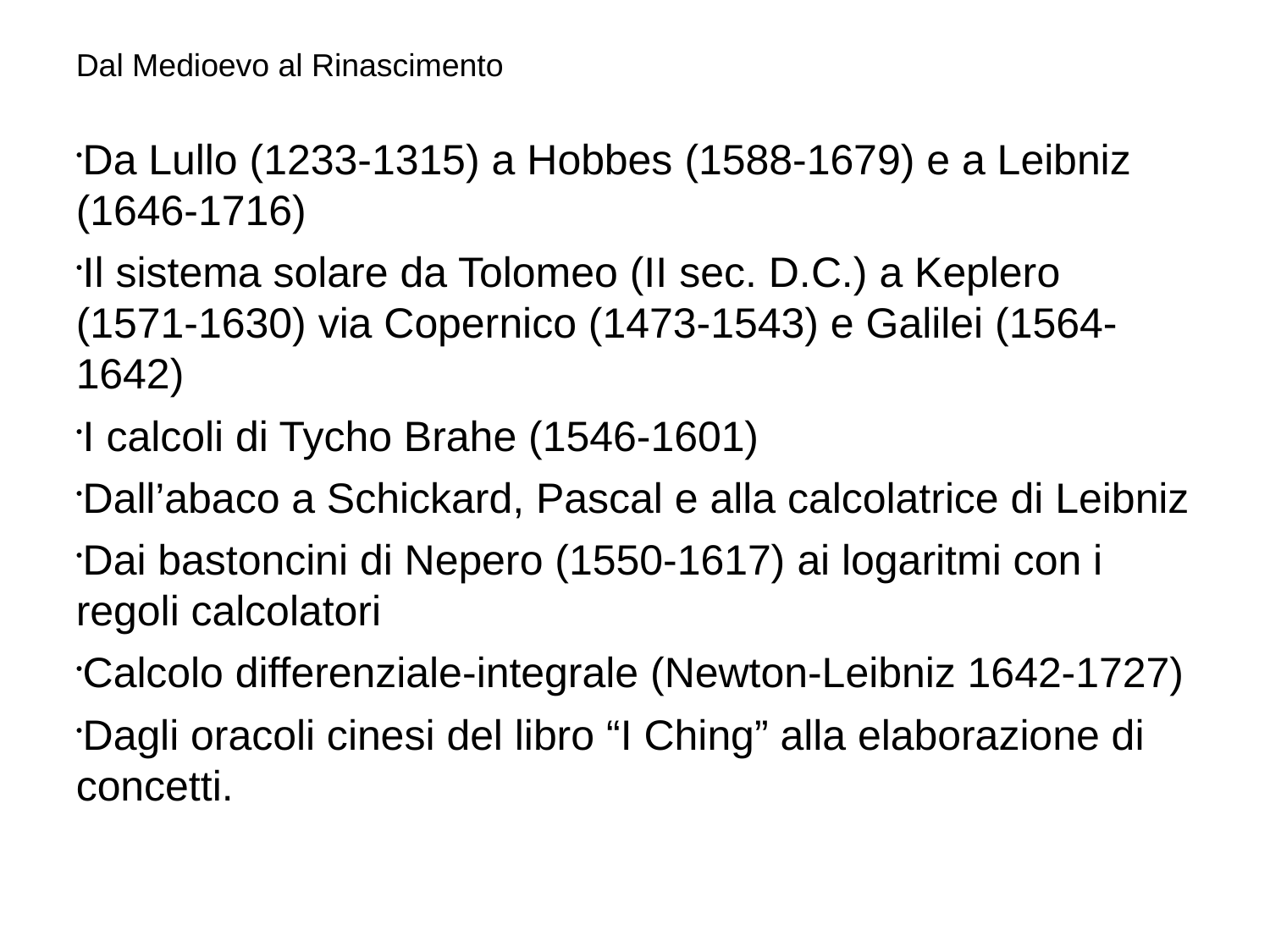

Dal Medioevo al Rinascimento
Da Lullo (1233-1315) a Hobbes (1588-1679) e a Leibniz (1646-1716)
Il sistema solare da Tolomeo (II sec. D.C.) a Keplero (1571-1630) via Copernico (1473-1543) e Galilei (1564-1642)
I calcoli di Tycho Brahe (1546-1601)
Dall’abaco a Schickard, Pascal e alla calcolatrice di Leibniz
Dai bastoncini di Nepero (1550-1617) ai logaritmi con i regoli calcolatori
Calcolo differenziale-integrale (Newton-Leibniz 1642-1727)
Dagli oracoli cinesi del libro “I Ching” alla elaborazione di concetti.